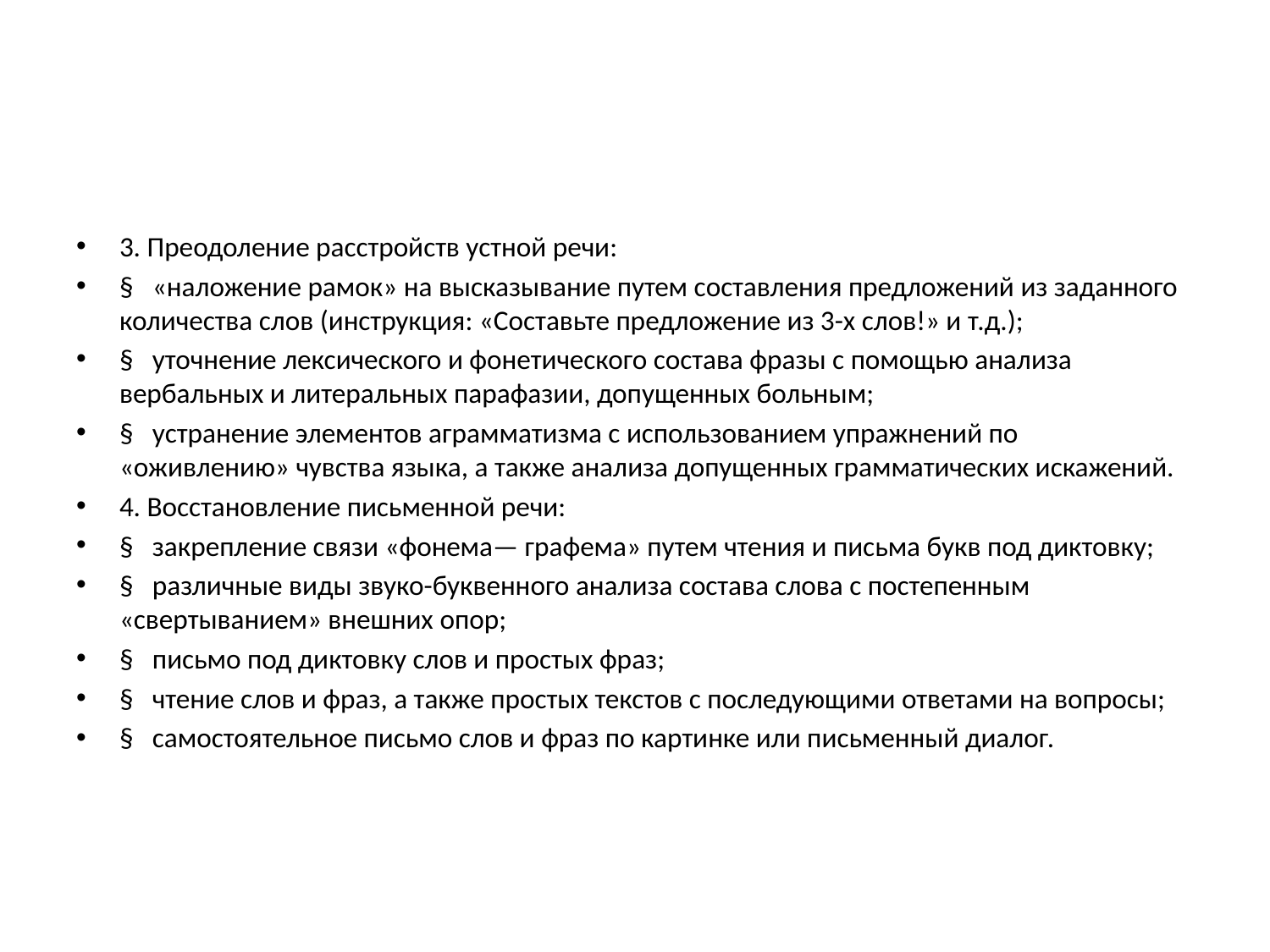

#
3. Преодоление расстройств устной речи:
§   «наложение рамок» на высказывание путем составления предложений из заданного количества слов (инструкция: «Составьте предложение из 3-х слов!» и т.д.);
§   уточнение лексического и фонетического состава фразы с помощью анализа вербальных и литеральных парафазии, допущенных больным;
§   устранение элементов аграмматизма с использованием упражнений по «оживлению» чувства языка, а также анализа допущенных грамматических искажений.
4. Восстановление письменной речи:
§   закрепление связи «фонема— графема» путем чтения и письма букв под диктовку;
§   различные виды звуко-буквенного анализа состава слова с постепенным «свертыванием» внешних опор;
§   письмо под диктовку слов и простых фраз;
§   чтение слов и фраз, а также простых текстов с последующими ответами на вопросы;
§   самостоятельное письмо слов и фраз по картинке или письменный диалог.